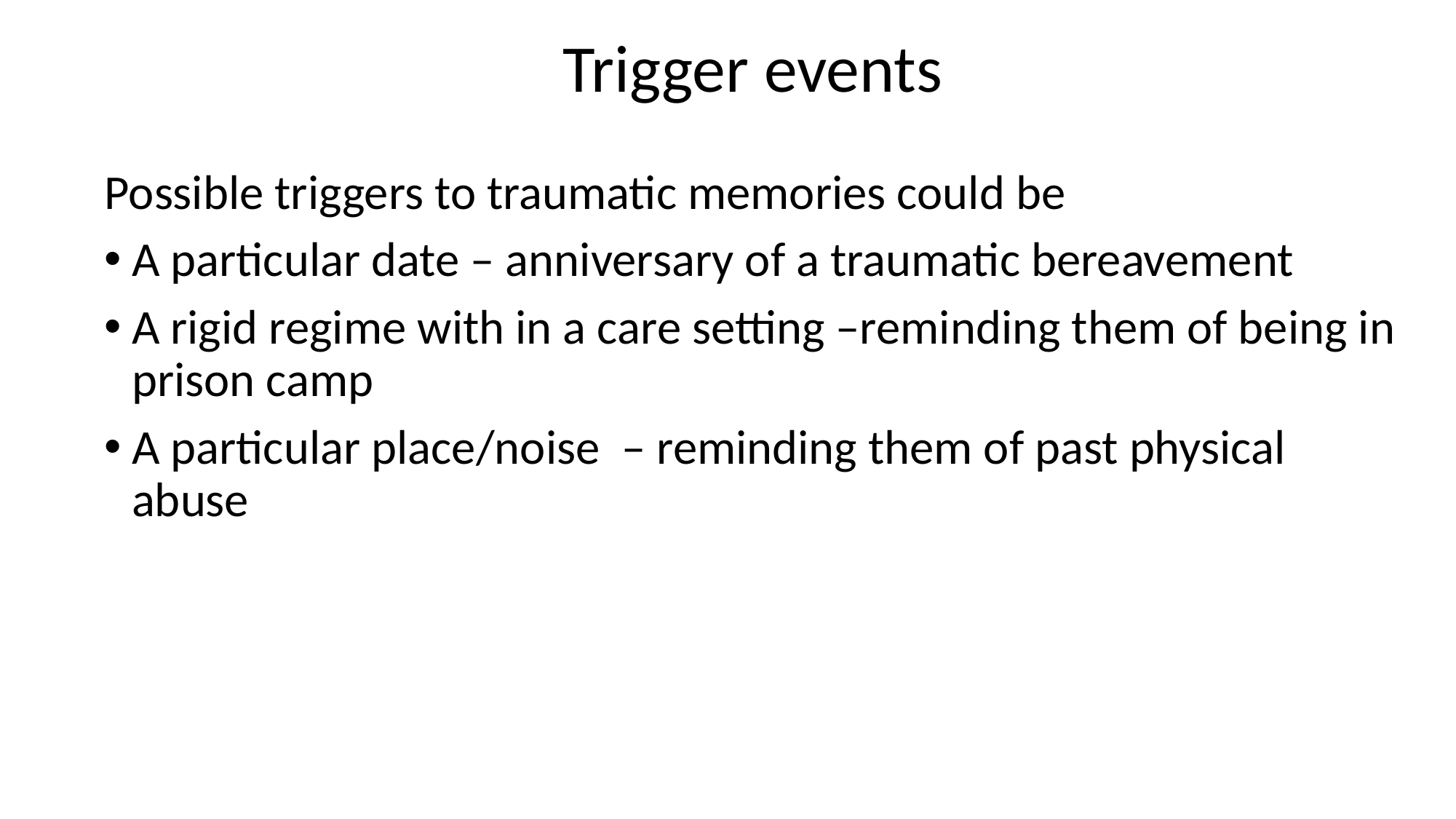

# Trigger events
Possible triggers to traumatic memories could be
A particular date – anniversary of a traumatic bereavement
A rigid regime with in a care setting –reminding them of being in prison camp
A particular place/noise  – reminding them of past physical abuse